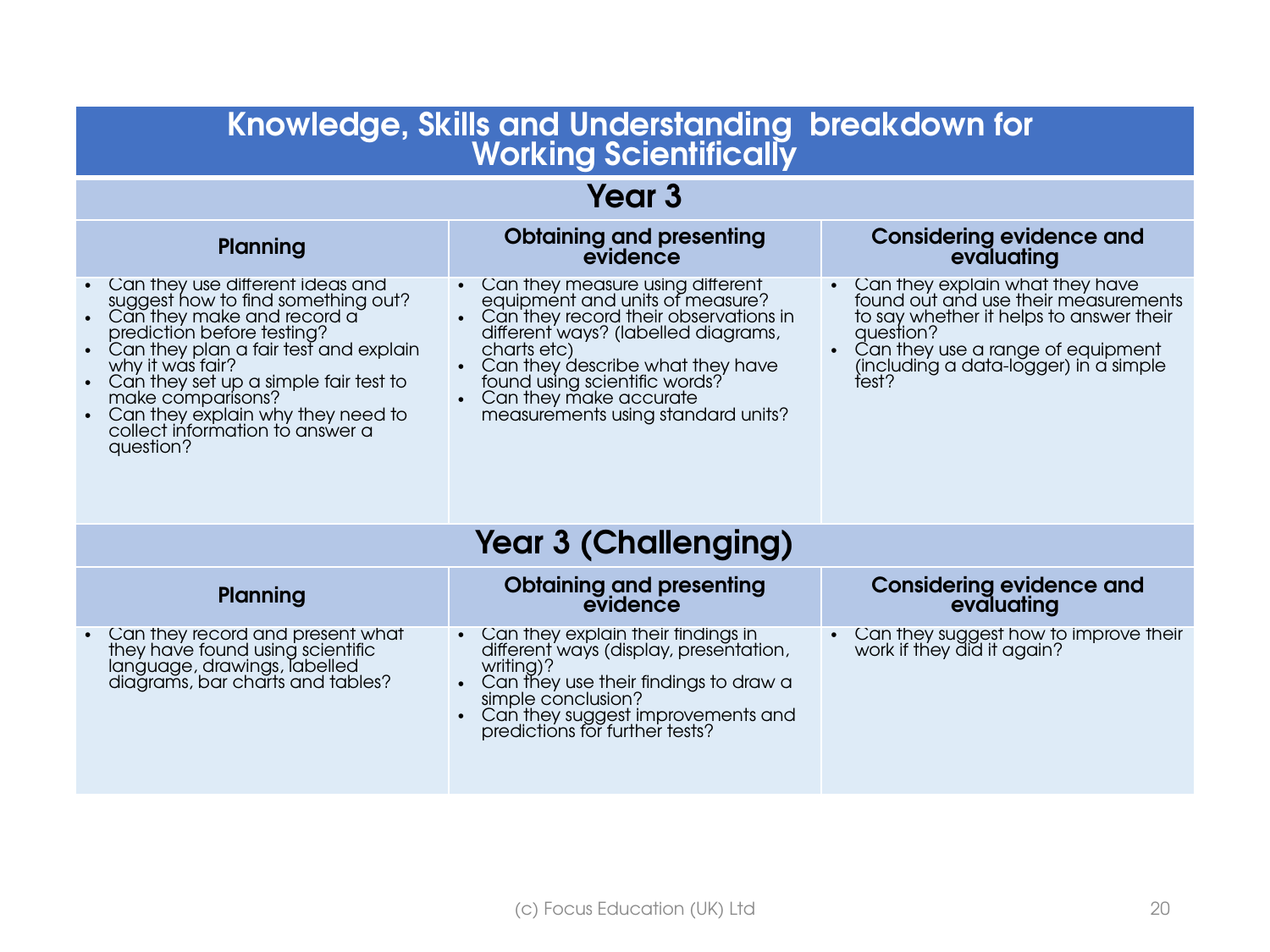

| Knowledge, Skills and Understanding breakdown for Working Scientifically |  |  |
| --- | --- | --- |
| Year 3 |  |  |
| Planning | Obtaining and presenting evidence | Considering evidence and evaluating |
| Can they use different ideas and suggest how to find something out? Can they make and record a prediction before testing? Can they plan a fair test and explain why it was fair? Can they set up a simple fair test to make comparisons? Can they explain why they need to collect information to answer a question? | Can they measure using different equipment and units of measure? Can they record their observations in different ways? (labelled diagrams, charts etc) Can they describe what they have found using scientific words? Can they make accurate measurements using standard units? | Can they explain what they have found out and use their measurements to say whether it helps to answer their question? Can they use a range of equipment (including a data-logger) in a simple test? |
| Year 3 (Challenging) |  |  |
| Planning | Obtaining and presenting evidence | Considering evidence and evaluating |
| Can they record and present what they have found using scientific language, drawings, labelled diagrams, bar charts and tables? | Can they explain their findings in different ways (display, presentation, writing)? Can they use their findings to draw a simple conclusion? Can they suggest improvements and predictions for further tests? | Can they suggest how to improve their work if they did it again? |
(c) Focus Education (UK) Ltd
20